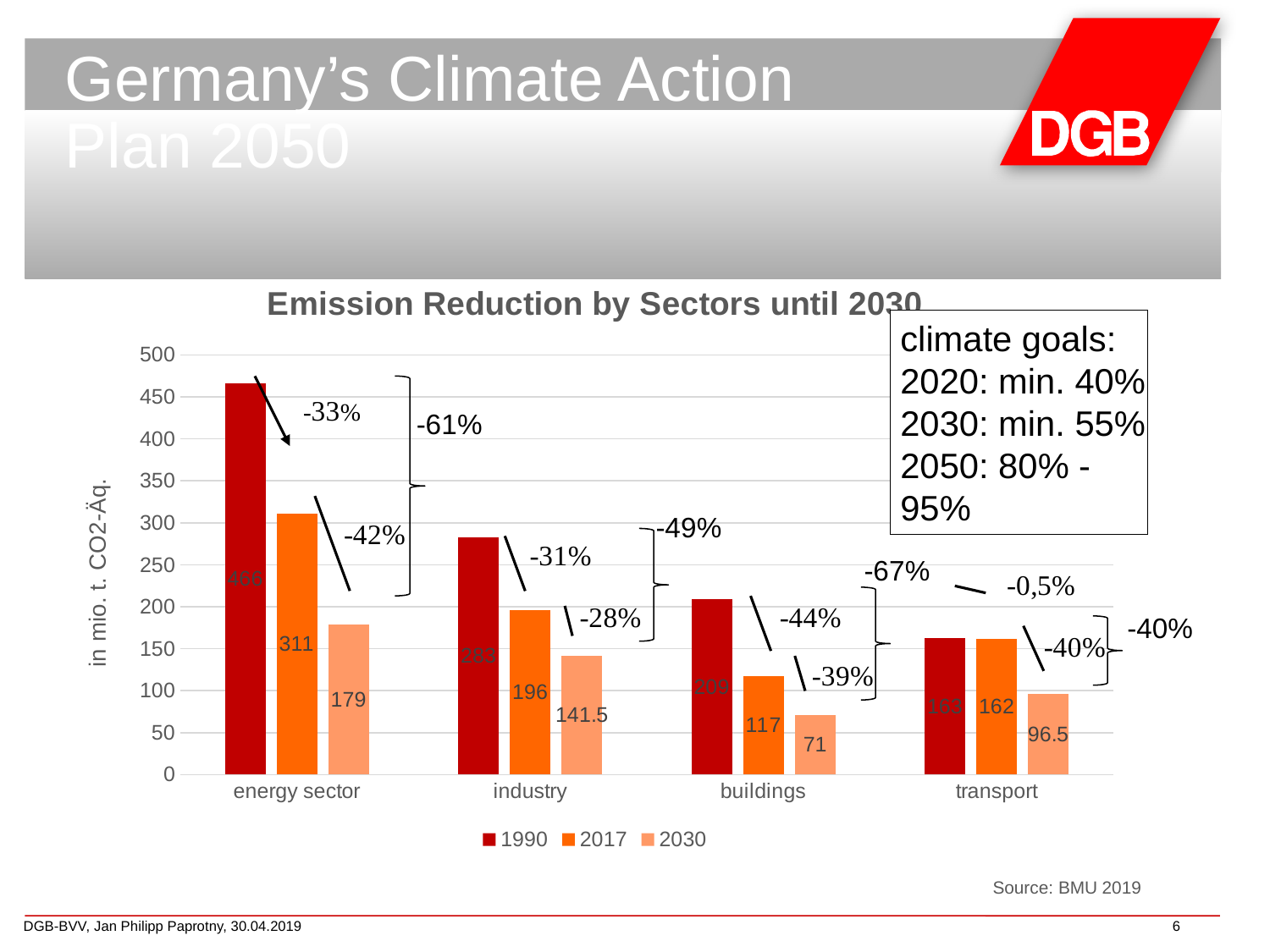

# Germany’s Climate Action Plan 2050

### Chart: Emission Reduction by Sectors until 2030

| Category | 1990 | 2017 | 2030 |
|---|---|---|---|
| energy sector | 466.0 | 311.0 | 179.0 |
| industry | 283.0 | 196.0 | 141.5 |
| buildings | 209.0 | 117.0 | 71.0 |
| transport | 163.0 | 162.0 | 96.5 |
climate goals:
2020: min. 40%
2030: min. 55%
2050: 80% - 95%

-40%

Source: BMU 2019
DGB-BVV, Jan Philipp Paprotny, 30.04.2019
6